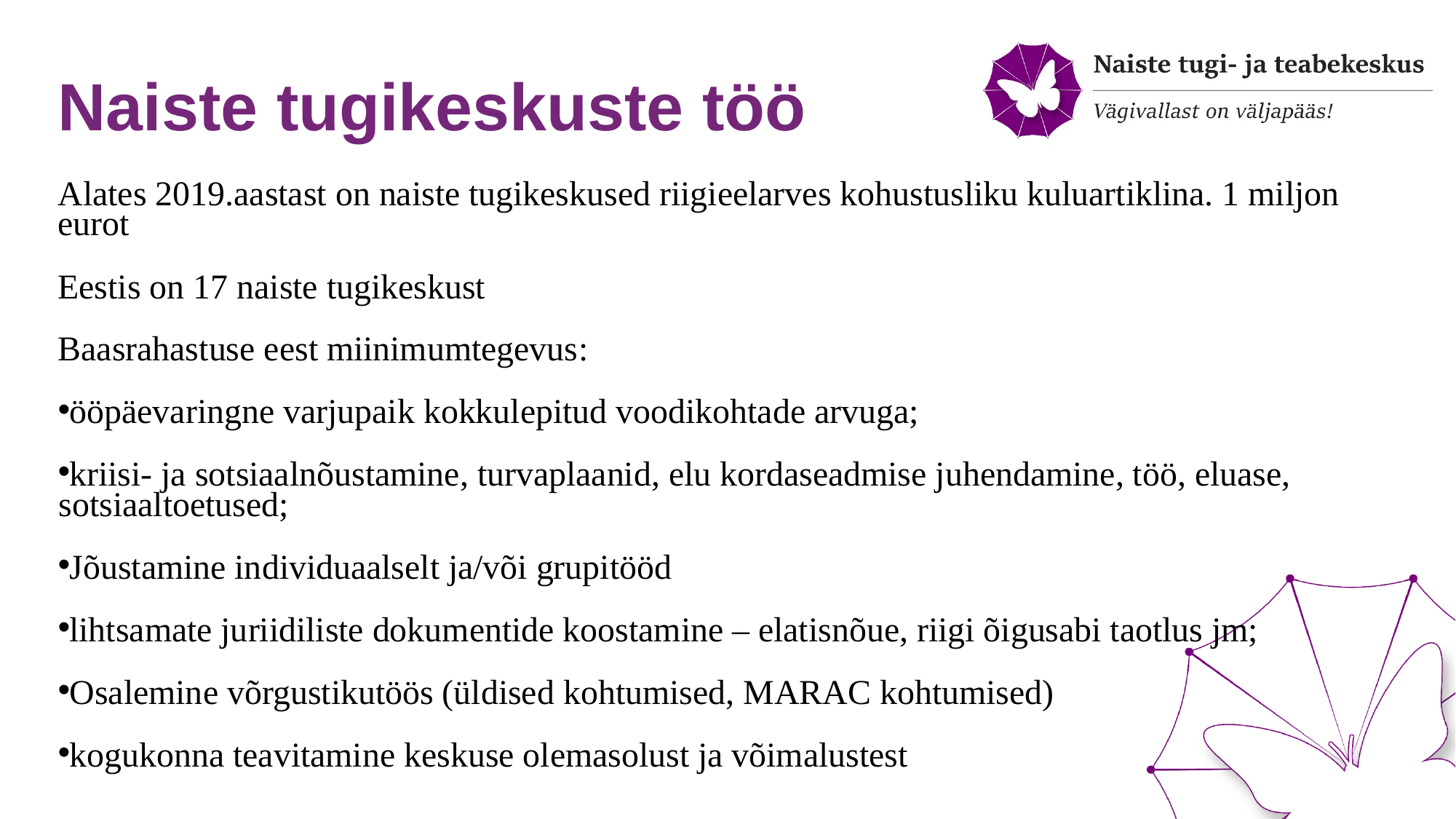

# Naiste tugikeskuste töö
Alates 2019.aastast on naiste tugikeskused riigieelarves kohustusliku kuluartiklina. 1 miljon eurot
Eestis on 17 naiste tugikeskust
Baasrahastuse eest miinimumtegevus:
ööpäevaringne varjupaik kokkulepitud voodikohtade arvuga;
kriisi- ja sotsiaalnõustamine, turvaplaanid, elu kordaseadmise juhendamine, töö, eluase, sotsiaaltoetused;
Jõustamine individuaalselt ja/või grupitööd
lihtsamate juriidiliste dokumentide koostamine – elatisnõue, riigi õigusabi taotlus jm;
Osalemine võrgustikutöös (üldised kohtumised, MARAC kohtumised)
kogukonna teavitamine keskuse olemasolust ja võimalustest